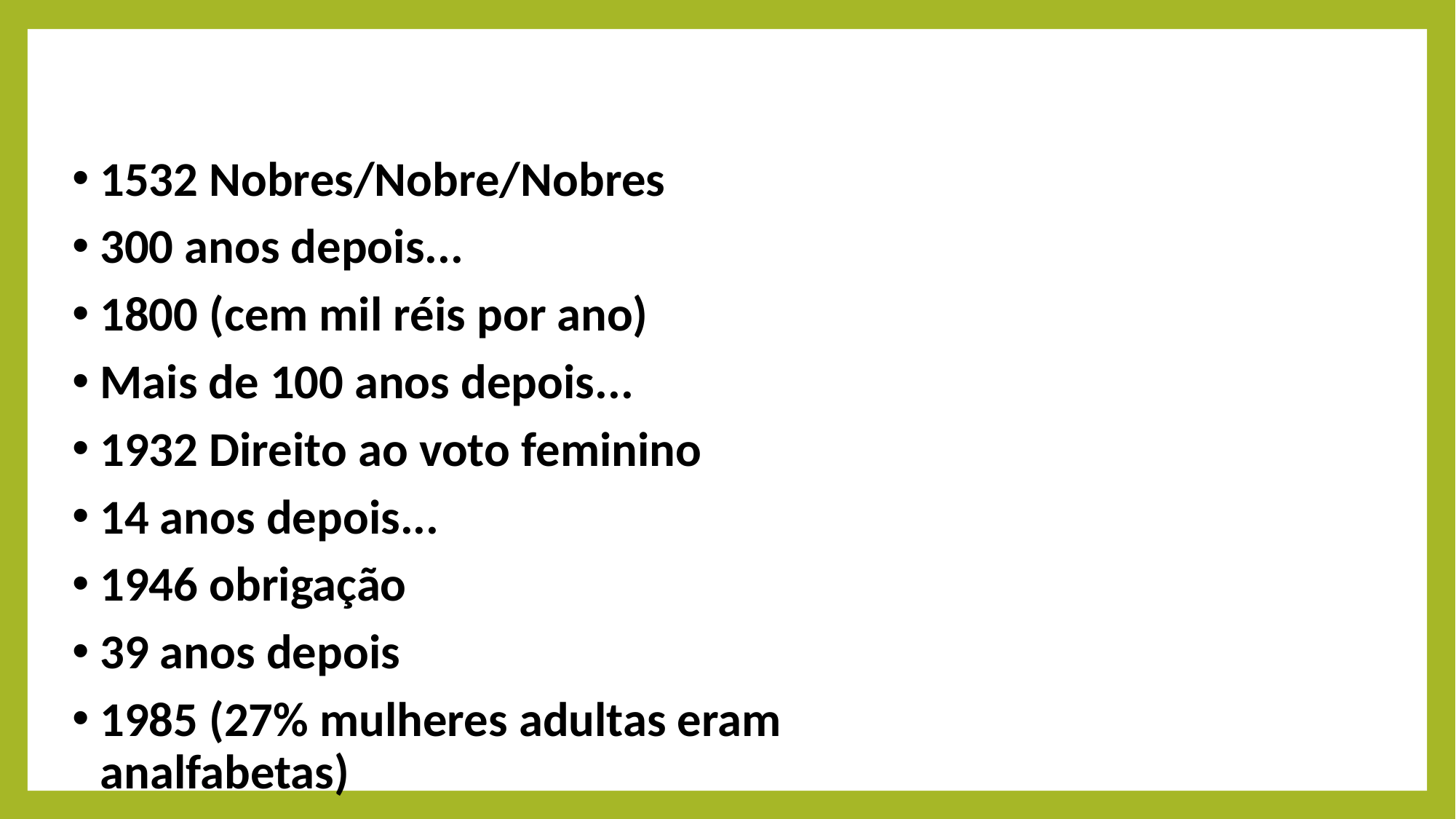

# 1532 Nobres/Nobre/Nobres
300 anos depois...
1800 (cem mil réis por ano)
Mais de 100 anos depois...
1932 Direito ao voto feminino
14 anos depois...
1946 obrigação
39 anos depois
1985 (27% mulheres adultas eram analfabetas)
A partir de 2006 cotas 30%